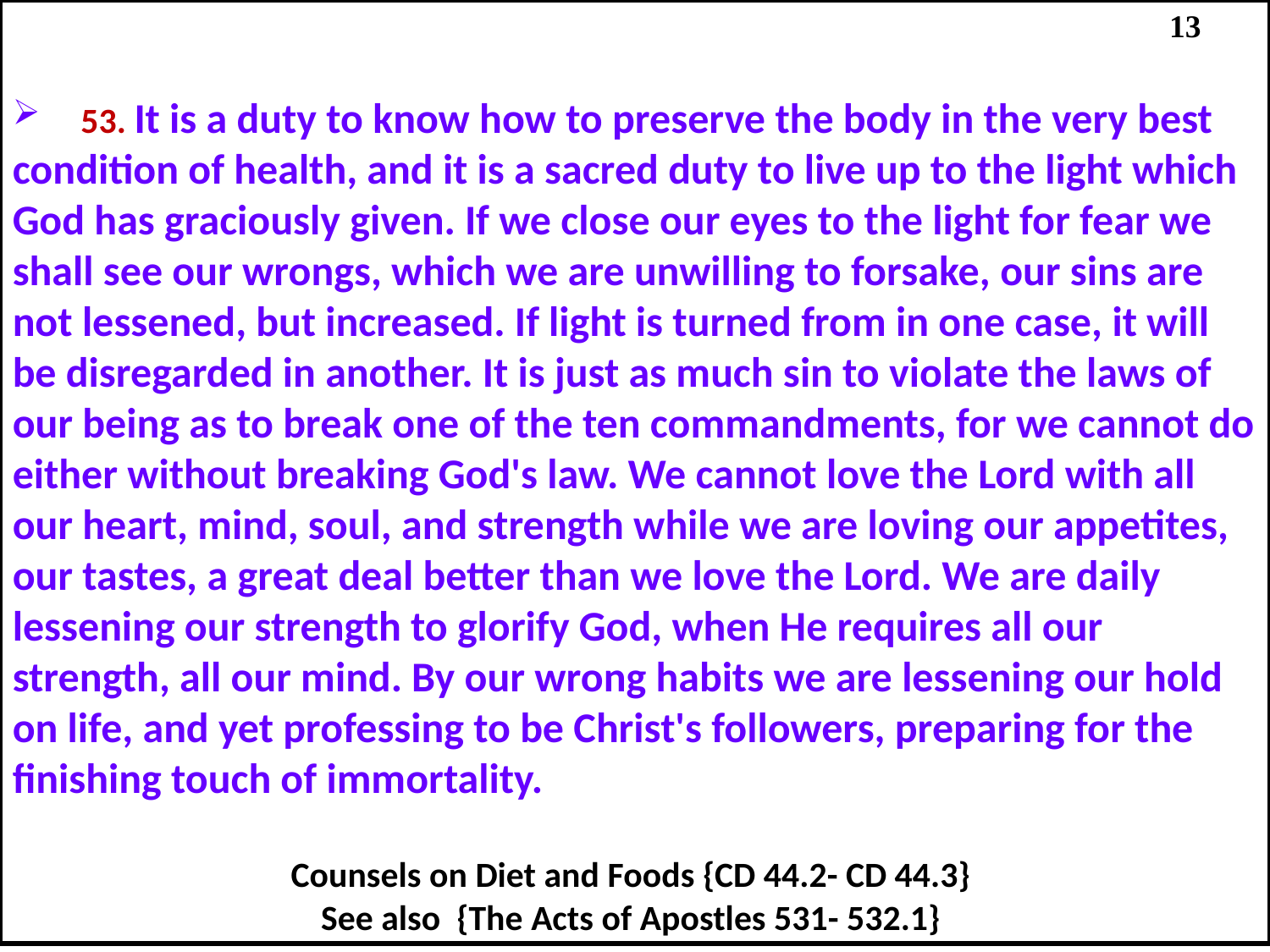

53. It is a duty to know how to preserve the body in the very best condition of health, and it is a sacred duty to live up to the light which God has graciously given. If we close our eyes to the light for fear we shall see our wrongs, which we are unwilling to forsake, our sins are not lessened, but increased. If light is turned from in one case, it will be disregarded in another. It is just as much sin to violate the laws of our being as to break one of the ten commandments, for we cannot do either without breaking God's law. We cannot love the Lord with all our heart, mind, soul, and strength while we are loving our appetites, our tastes, a great deal better than we love the Lord. We are daily lessening our strength to glorify God, when He requires all our strength, all our mind. By our wrong habits we are lessening our hold on life, and yet professing to be Christ's followers, preparing for the finishing touch of immortality.

Counsels on Diet and Foods {CD 44.2- CD 44.3}
See also  {The Acts of Apostles 531- 532.1}
13